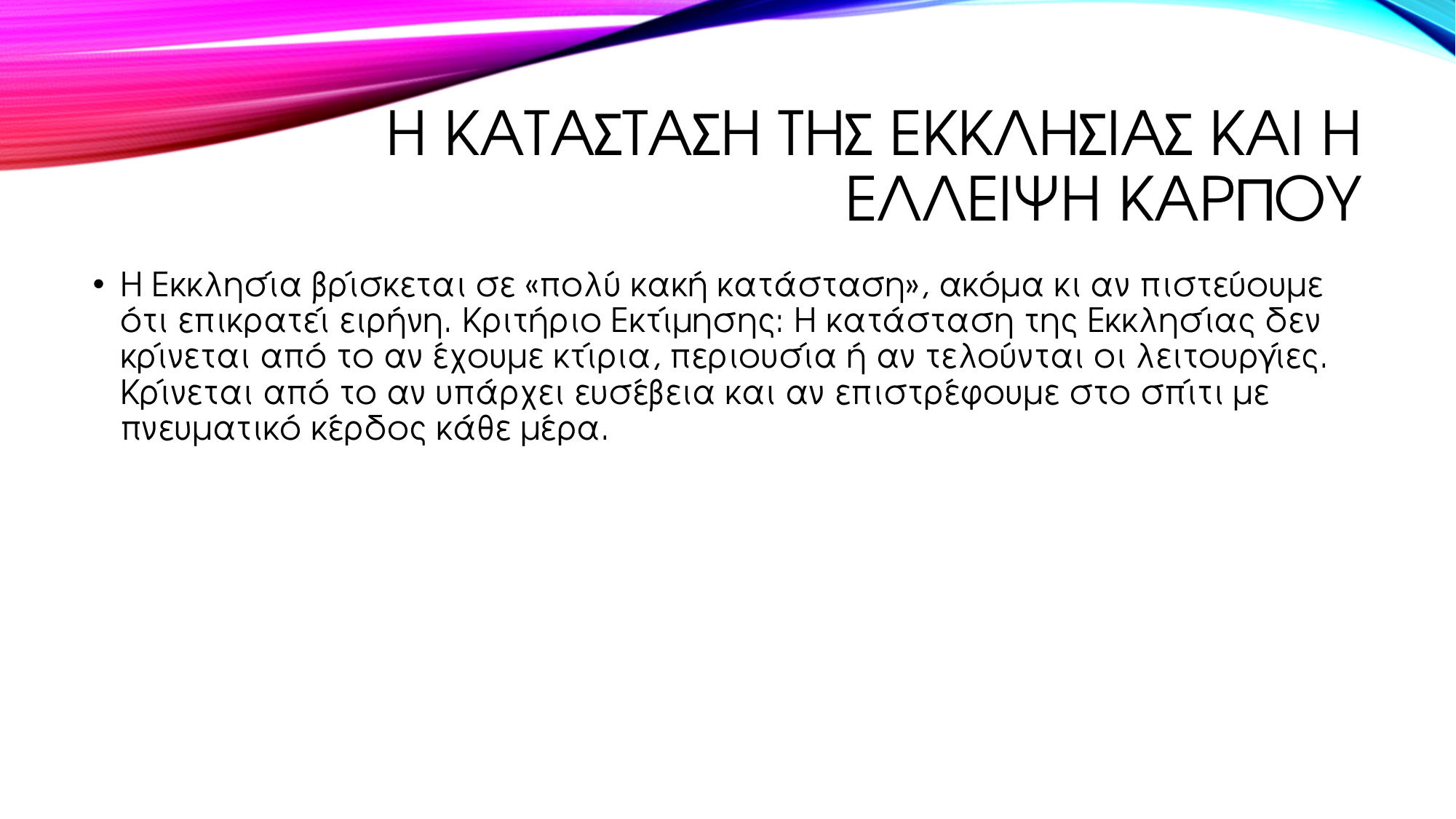

# Η Κατασταση της Εκκλησιας και η ελλειψη Καρπου
Η Εκκλησία βρίσκεται σε «πολύ κακή κατάσταση», ακόμα κι αν πιστεύουμε ότι επικρατεί ειρήνη. Κριτήριο Εκτίμησης: Η κατάσταση της Εκκλησίας δεν κρίνεται από το αν έχουμε κτίρια, περιουσία ή αν τελούνται οι λειτουργίες. Κρίνεται από το αν υπάρχει ευσέβεια και αν επιστρέφουμε στο σπίτι με πνευματικό κέρδος κάθε μέρα.